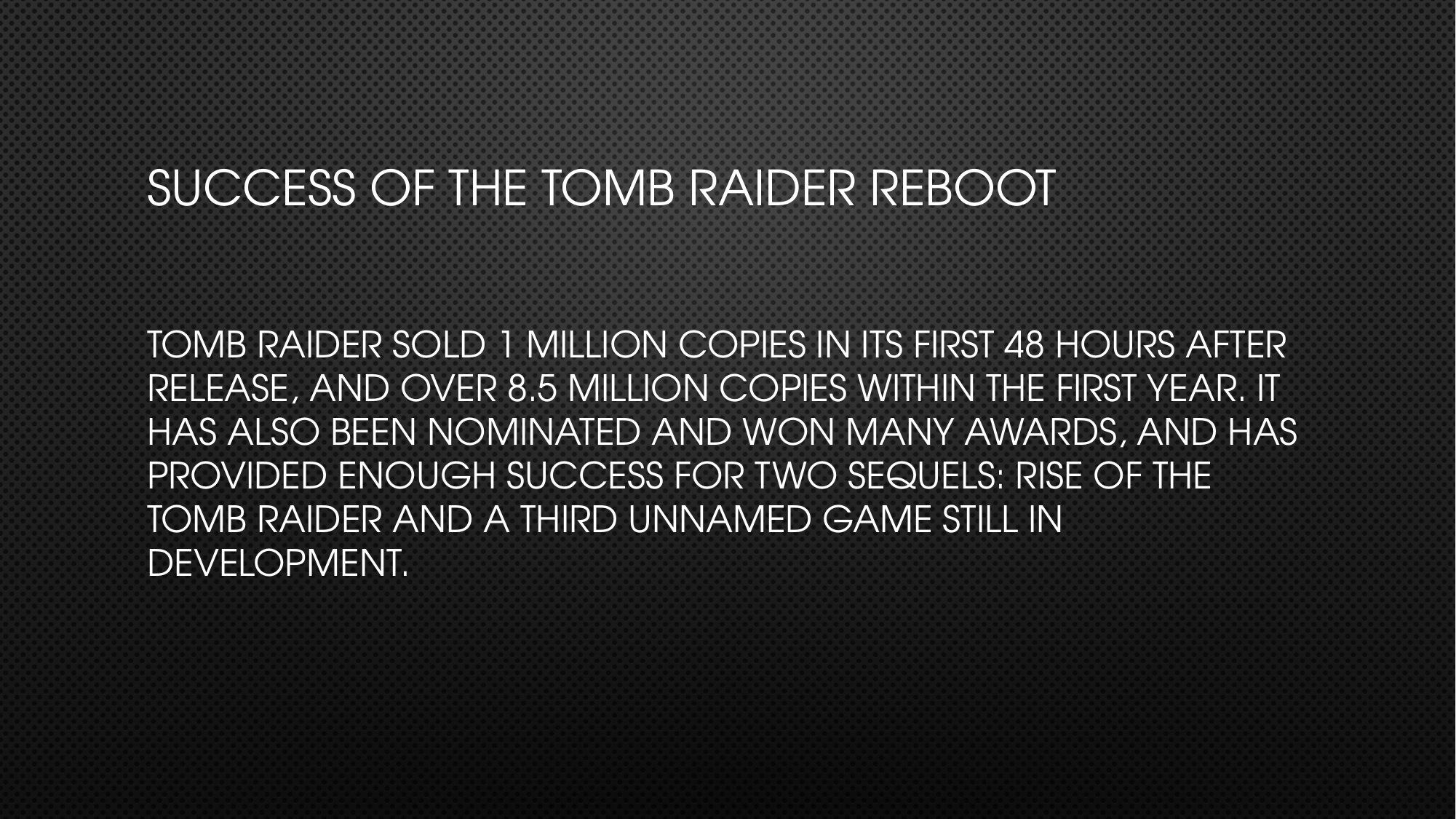

# Success of the Tomb Raider Reboot
Tomb Raider sold 1 million copies in its first 48 Hours after release, and over 8.5 million copies within the first year. It has also been nominated and won many awards, and has provided enough success for two sequels: Rise of the Tomb Raider and a third unnamed game still in development.